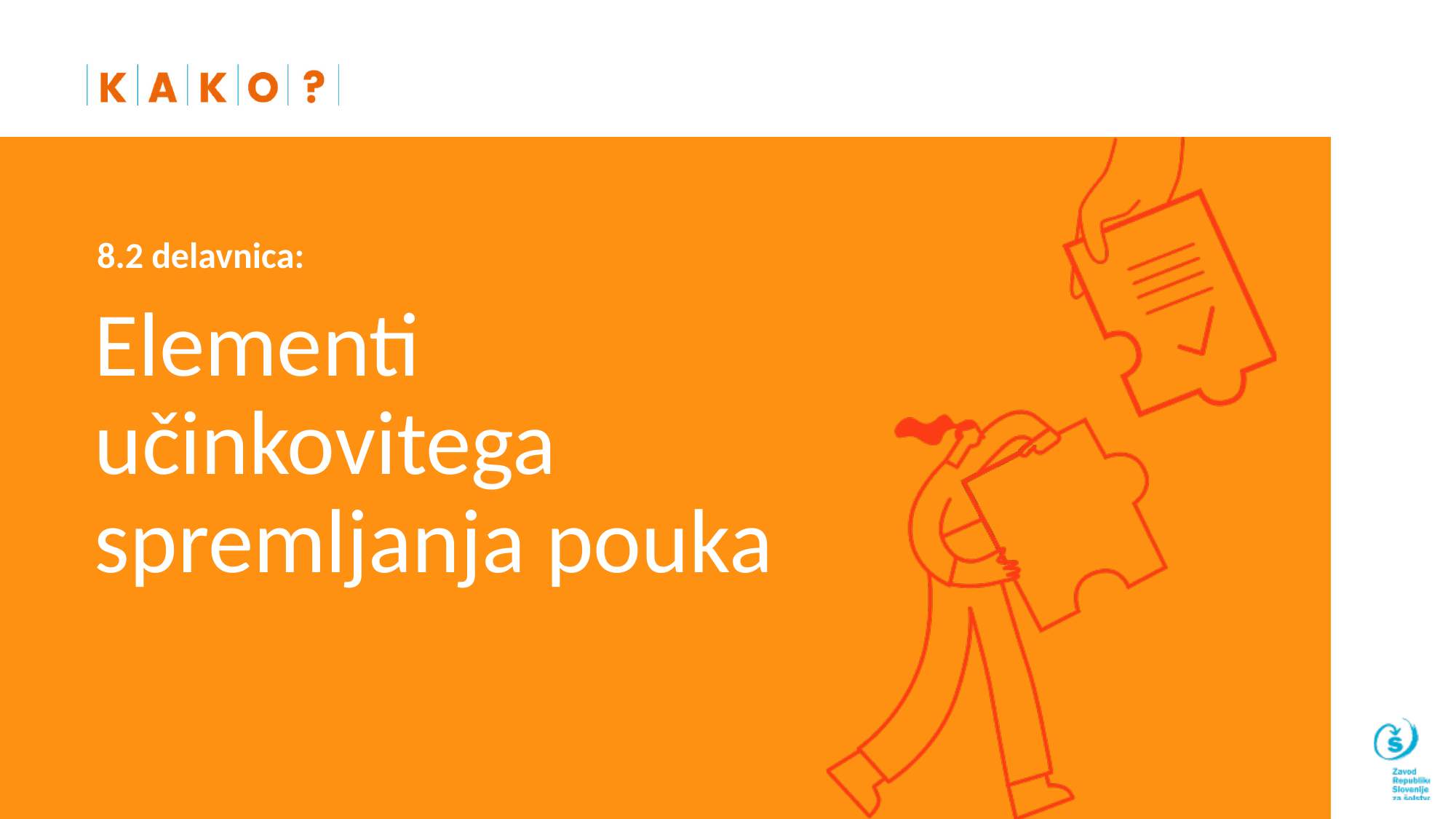

8.2 delavnica:
# Elementi učinkovitega spremljanja pouka